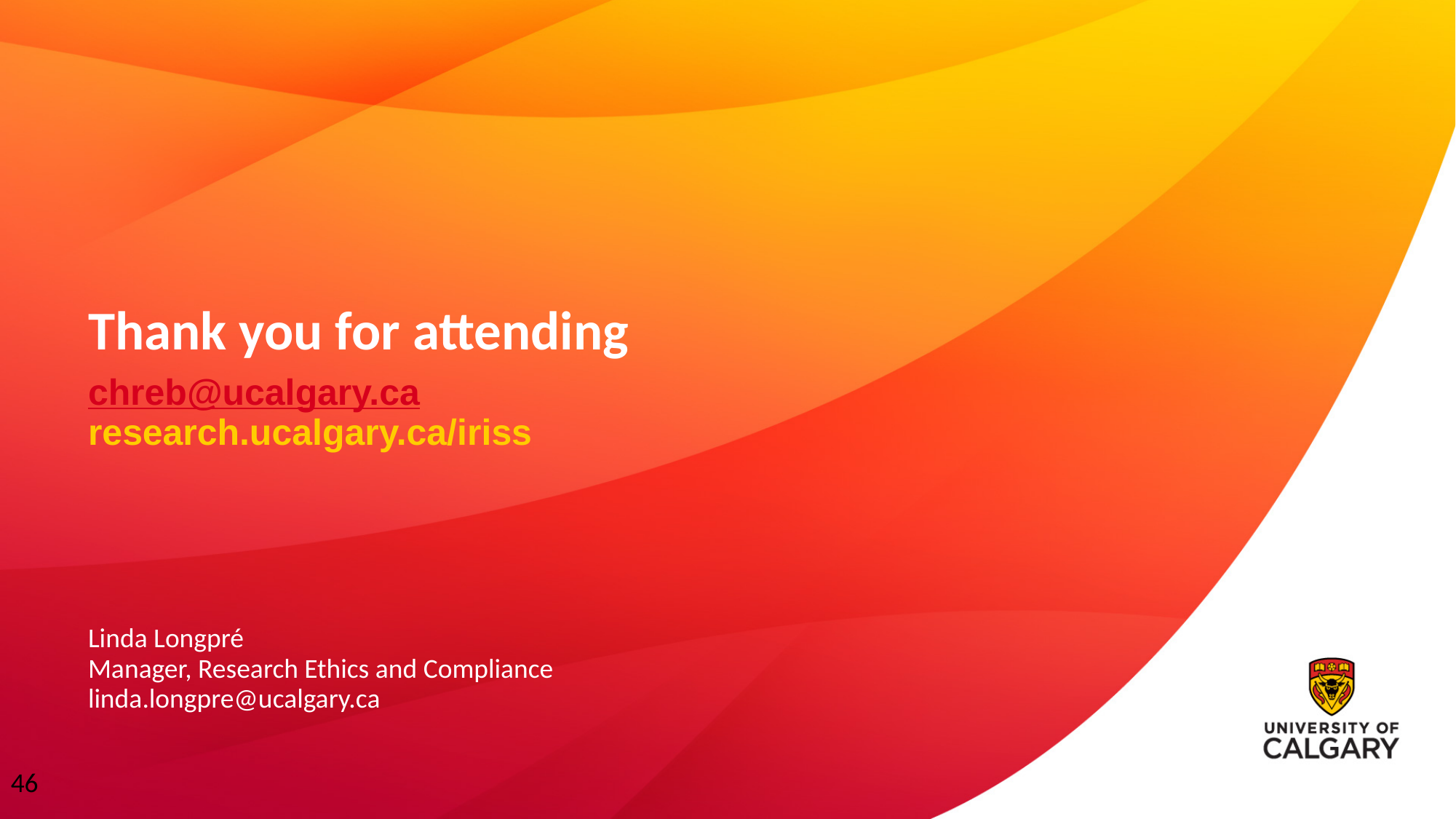

# Thank you for attending
chreb@ucalgary.ca
research.ucalgary.ca/iriss
Linda Longpré
Manager, Research Ethics and Compliance
linda.longpre@ucalgary.ca
46